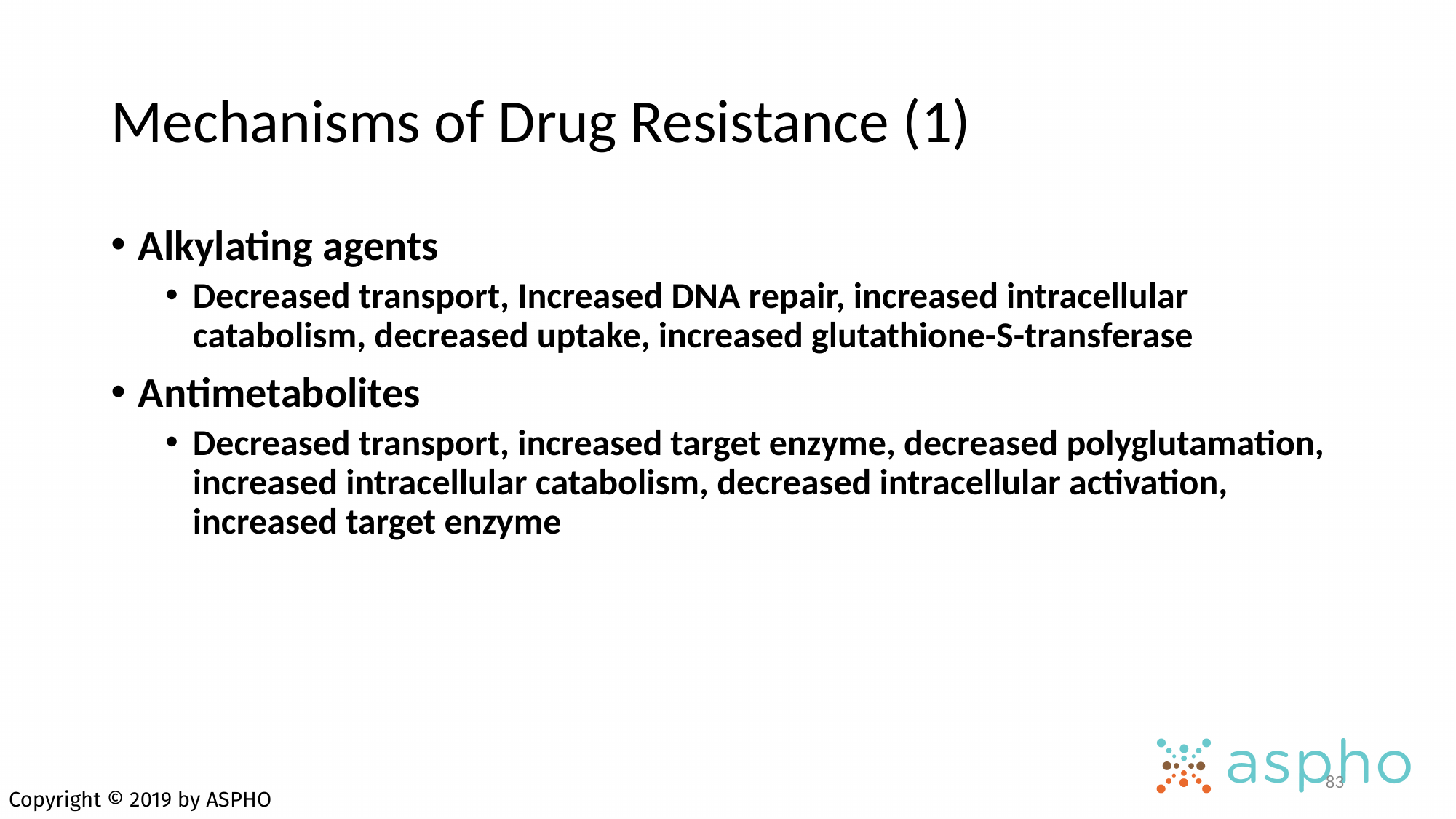

# Mechanisms of Drug Resistance (1)
Alkylating agents
Decreased transport, Increased DNA repair, increased intracellular catabolism, decreased uptake, increased glutathione-S-transferase
Antimetabolites
Decreased transport, increased target enzyme, decreased polyglutamation, increased intracellular catabolism, decreased intracellular activation,  increased target enzyme

83
Copyright © 2019 by ASPHO